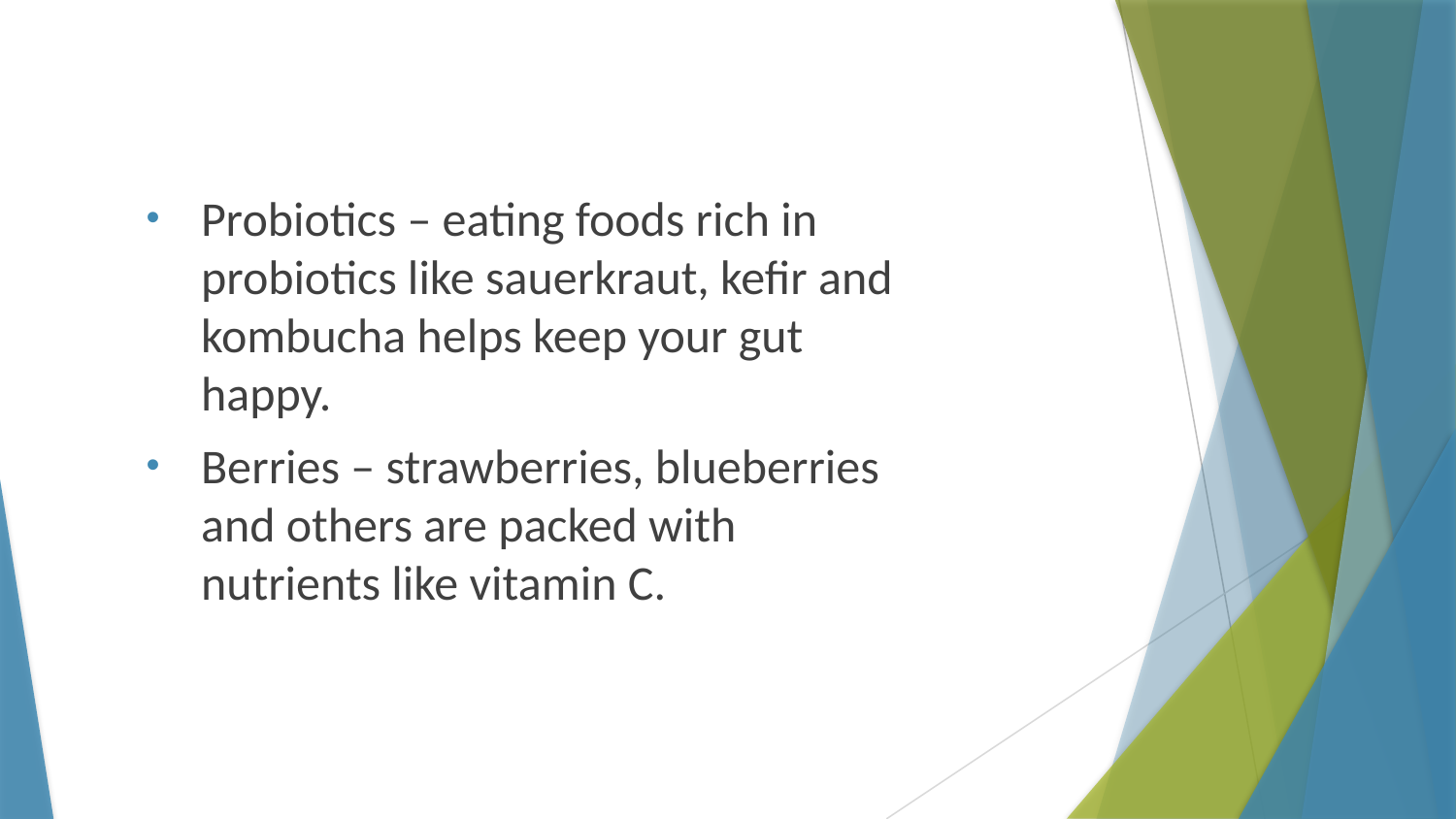

Probiotics – eating foods rich in probiotics like sauerkraut, kefir and kombucha helps keep your gut happy.
Berries – strawberries, blueberries and others are packed with nutrients like vitamin C.